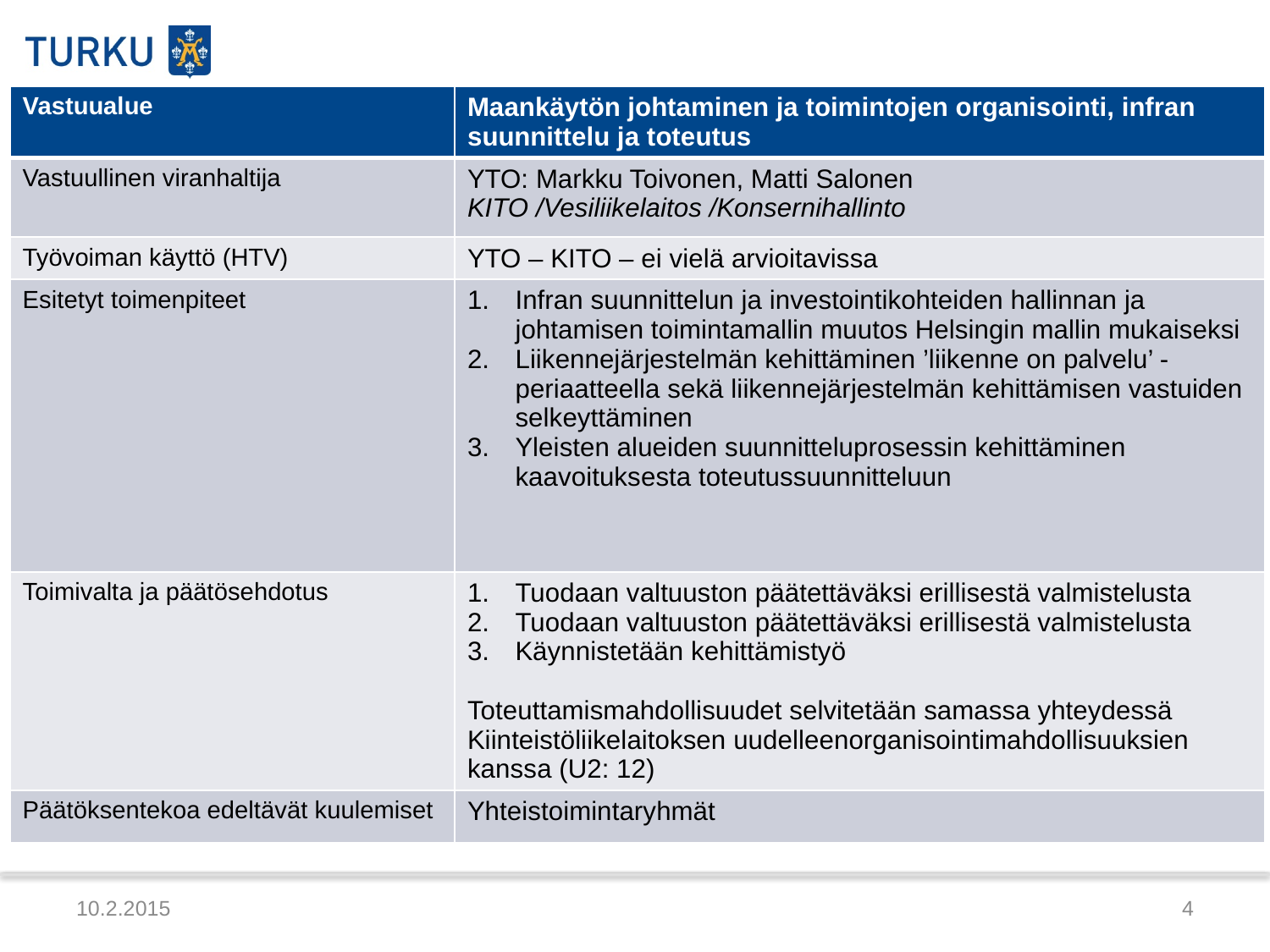

| Vastuualue | Maankäytön johtaminen ja toimintojen organisointi, infran suunnittelu ja toteutus |
| --- | --- |
| Vastuullinen viranhaltija | YTO: Markku Toivonen, Matti Salonen KITO /Vesiliikelaitos /Konsernihallinto |
| Työvoiman käyttö (HTV) | YTO – KITO – ei vielä arvioitavissa |
| Esitetyt toimenpiteet | Infran suunnittelun ja investointikohteiden hallinnan ja johtamisen toimintamallin muutos Helsingin mallin mukaiseksi Liikennejärjestelmän kehittäminen ’liikenne on palvelu’ -periaatteella sekä liikennejärjestelmän kehittämisen vastuiden selkeyttäminen Yleisten alueiden suunnitteluprosessin kehittäminen kaavoituksesta toteutussuunnitteluun |
| Toimivalta ja päätösehdotus | Tuodaan valtuuston päätettäväksi erillisestä valmistelusta Tuodaan valtuuston päätettäväksi erillisestä valmistelusta Käynnistetään kehittämistyö Toteuttamismahdollisuudet selvitetään samassa yhteydessä Kiinteistöliikelaitoksen uudelleenorganisointimahdollisuuksien kanssa (U2: 12) |
| Päätöksentekoa edeltävät kuulemiset | Yhteistoimintaryhmät |
10.2.2015
4